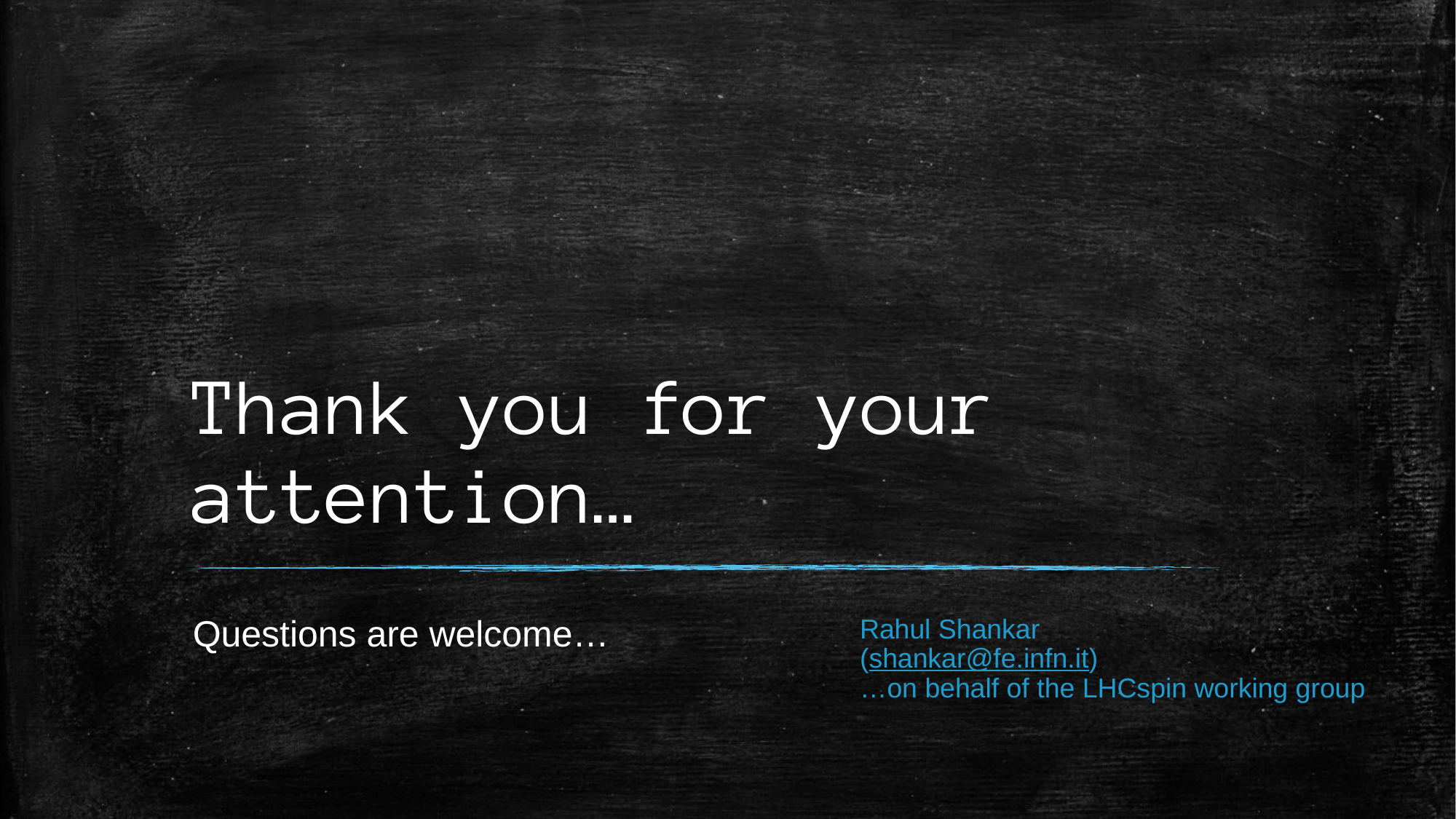

# Thank you for your attention…
Questions are welcome…
Rahul Shankar
(shankar@fe.infn.it)
…on behalf of the LHCspin working group